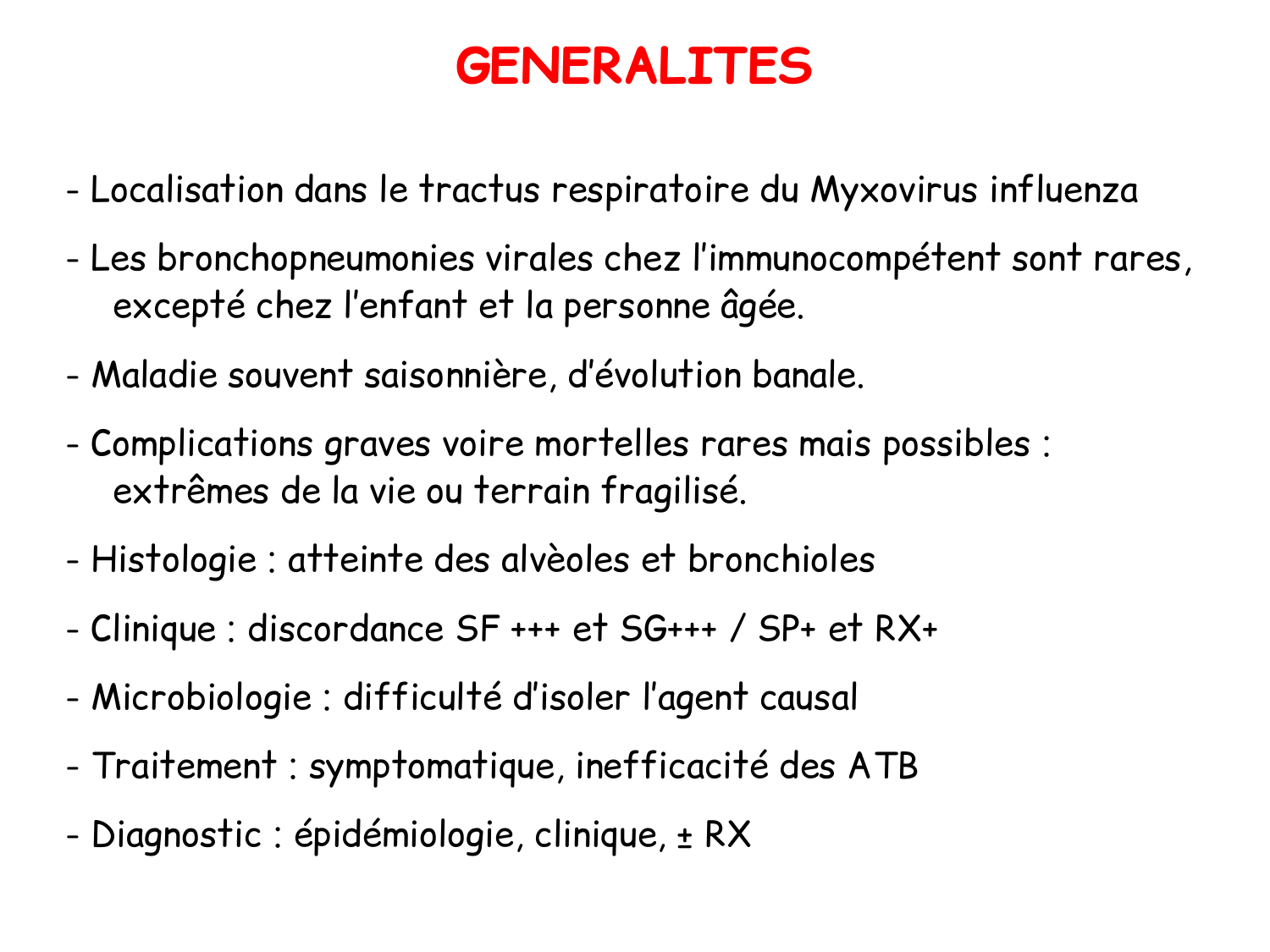

# GENERALITES
- Localisation dans le tractus respiratoire du Myxovirus influenza
- Les bronchopneumonies virales chez l’immunocompétent sont rares, excepté chez l’enfant et la personne âgée.
- Maladie souvent saisonnière, d’évolution banale.
- Complications graves voire mortelles rares mais possibles : extrêmes de la vie ou terrain fragilisé.
- Histologie : atteinte des alvèoles et bronchioles
- Clinique : discordance SF +++ et SG+++ / SP+ et RX+
- Microbiologie : difficulté d’isoler l’agent causal
- Traitement : symptomatique, inefficacité des ATB
- Diagnostic : épidémiologie, clinique, ± RX